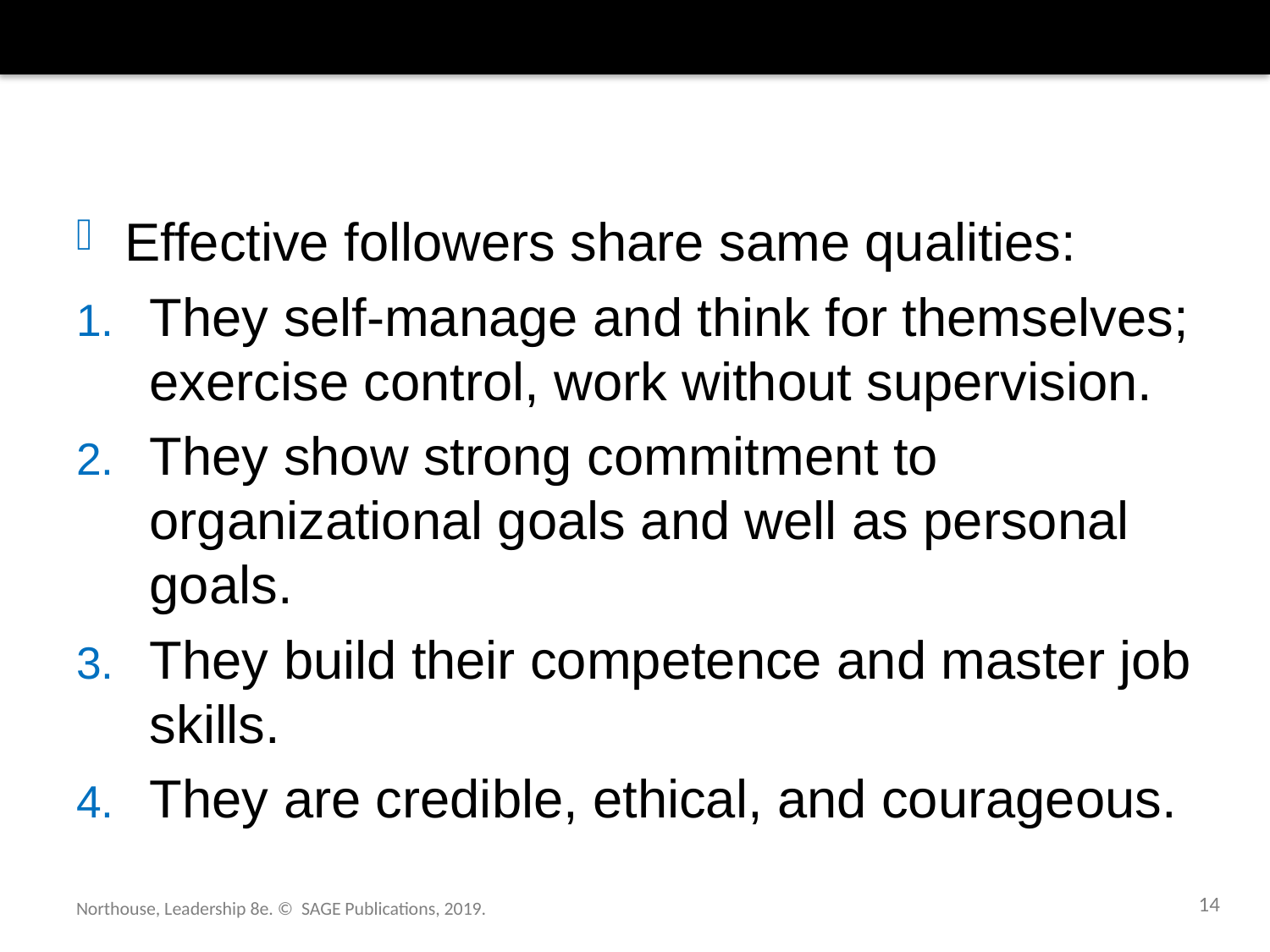

#
Effective followers share same qualities:
They self-manage and think for themselves; exercise control, work without supervision.
They show strong commitment to organizational goals and well as personal goals.
They build their competence and master job skills.
They are credible, ethical, and courageous.

14
Northouse, Leadership 8e. ©  SAGE Publications, 2019.